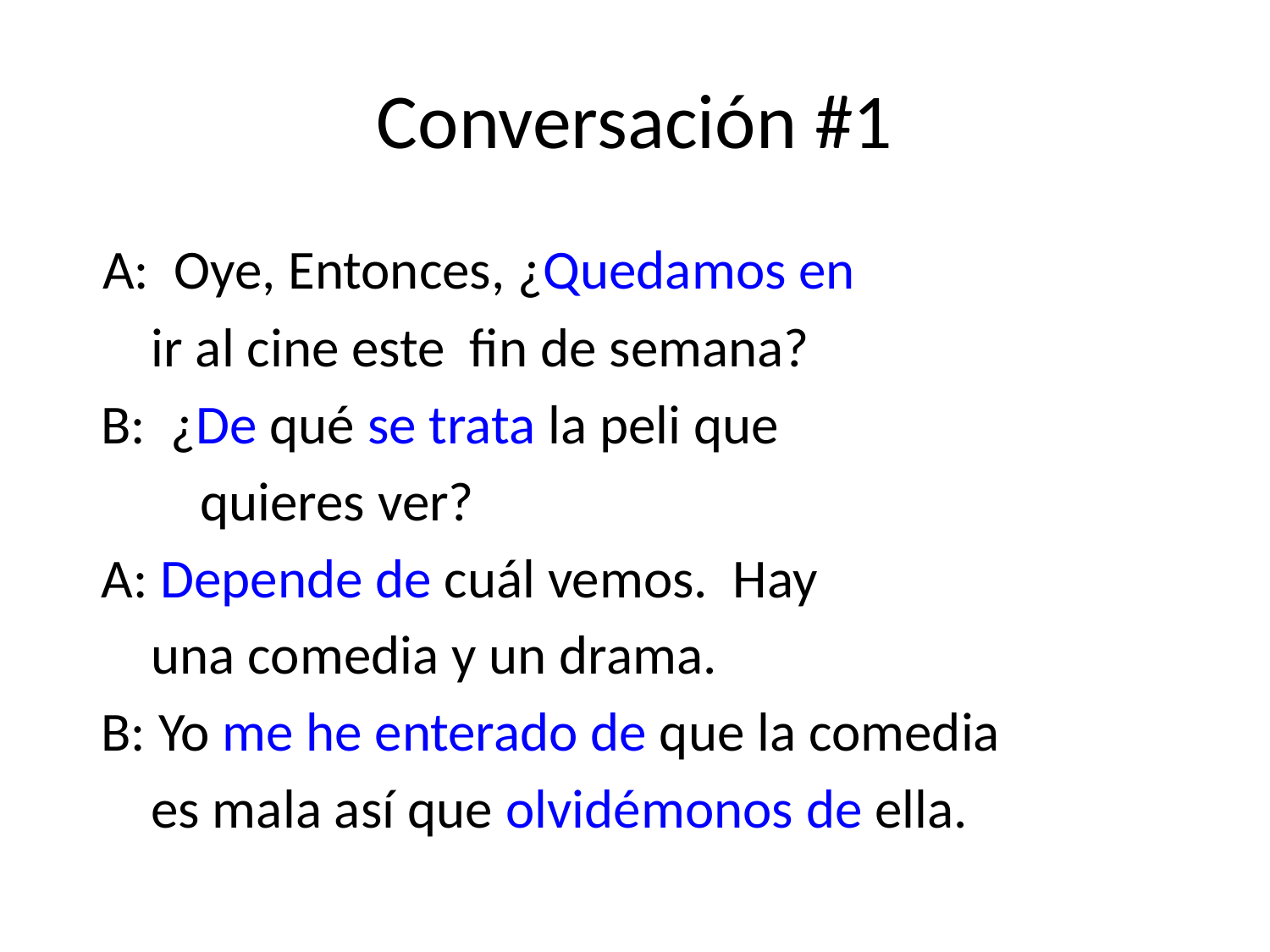

# Conversación #1
  A:  Oye, Entonces, ¿Quedamos en
      ir al cine este  fin de semana?
  B:  ¿De qué se trata la peli que
	  quieres ver?
  A: Depende de cuál vemos.  Hay
      una comedia y un drama.
  B: Yo me he enterado de que la comedia
      es mala así que olvidémonos de ella.